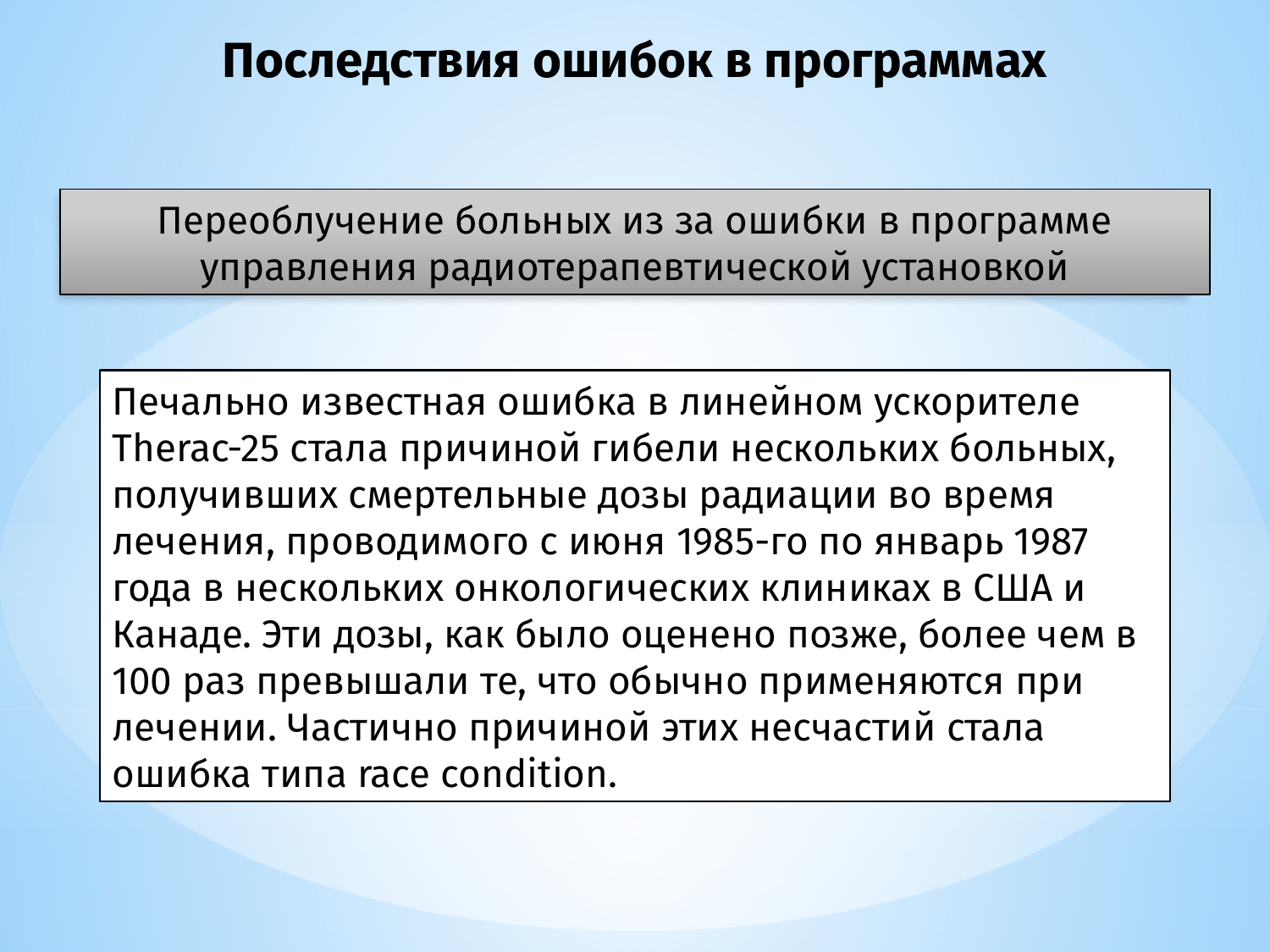

Последствия ошибок в программах
Переоблучение больных из за ошибки в программе управления радиотерапевтической установкой
Печально известная ошибка в линейном ускорителе Therac-25 стала причиной гибели нескольких больных, получивших смертельные дозы радиации во время лечения, проводимого с июня 1985-го по январь 1987 года в нескольких онкологических клиниках в США и Канаде. Эти дозы, как было оценено позже, более чем в 100 раз превышали те, что обычно применяются при лечении. Частично причиной этих несчастий стала ошибка типа race condition.